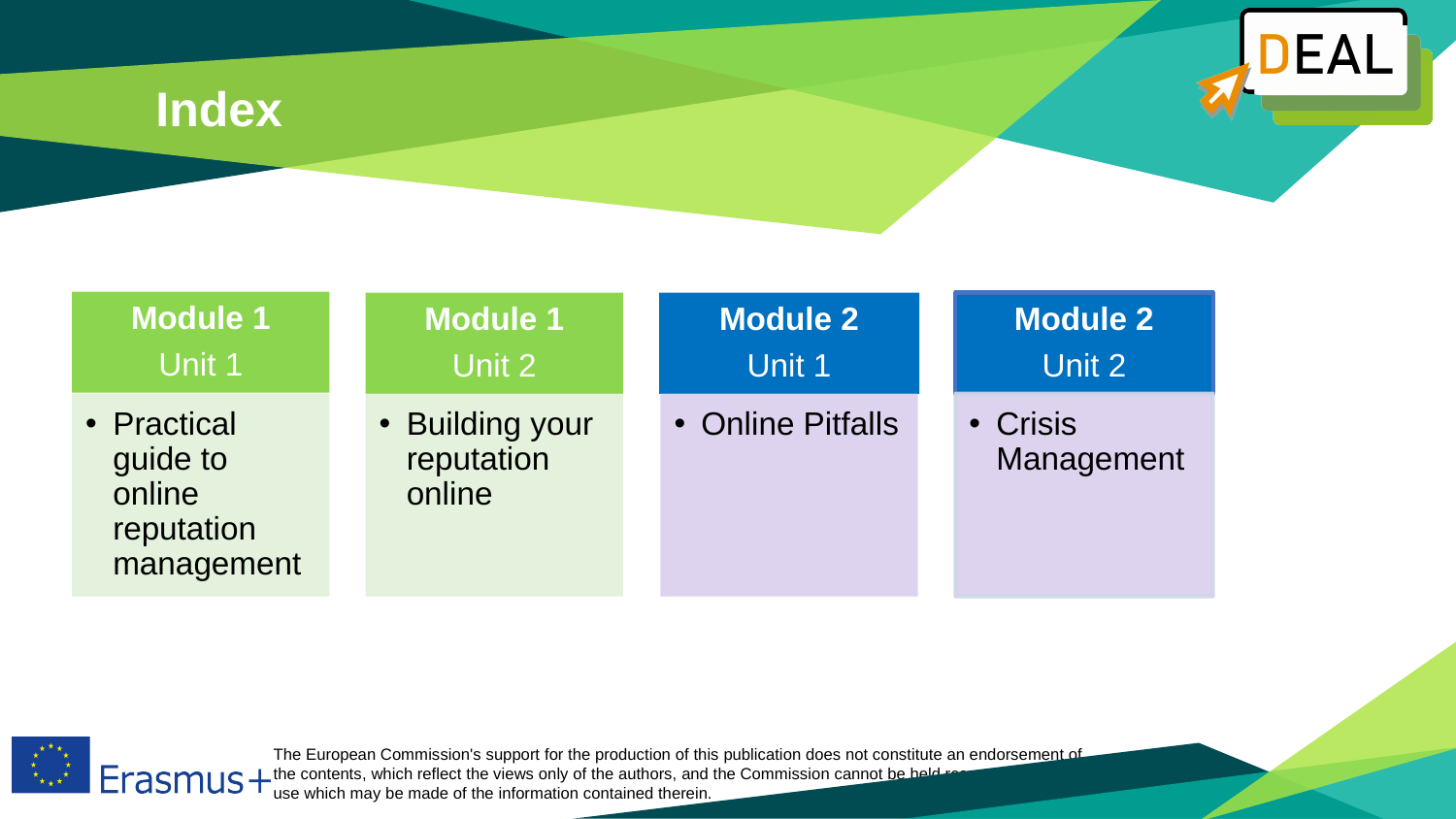

# Index
Module 1
Unit 1
Practical guide to online reputation management
Module 1
Unit 2
Building your reputation online
Module 2
Unit 1
Online Pitfalls
Module 2
Unit 2
Crisis Management